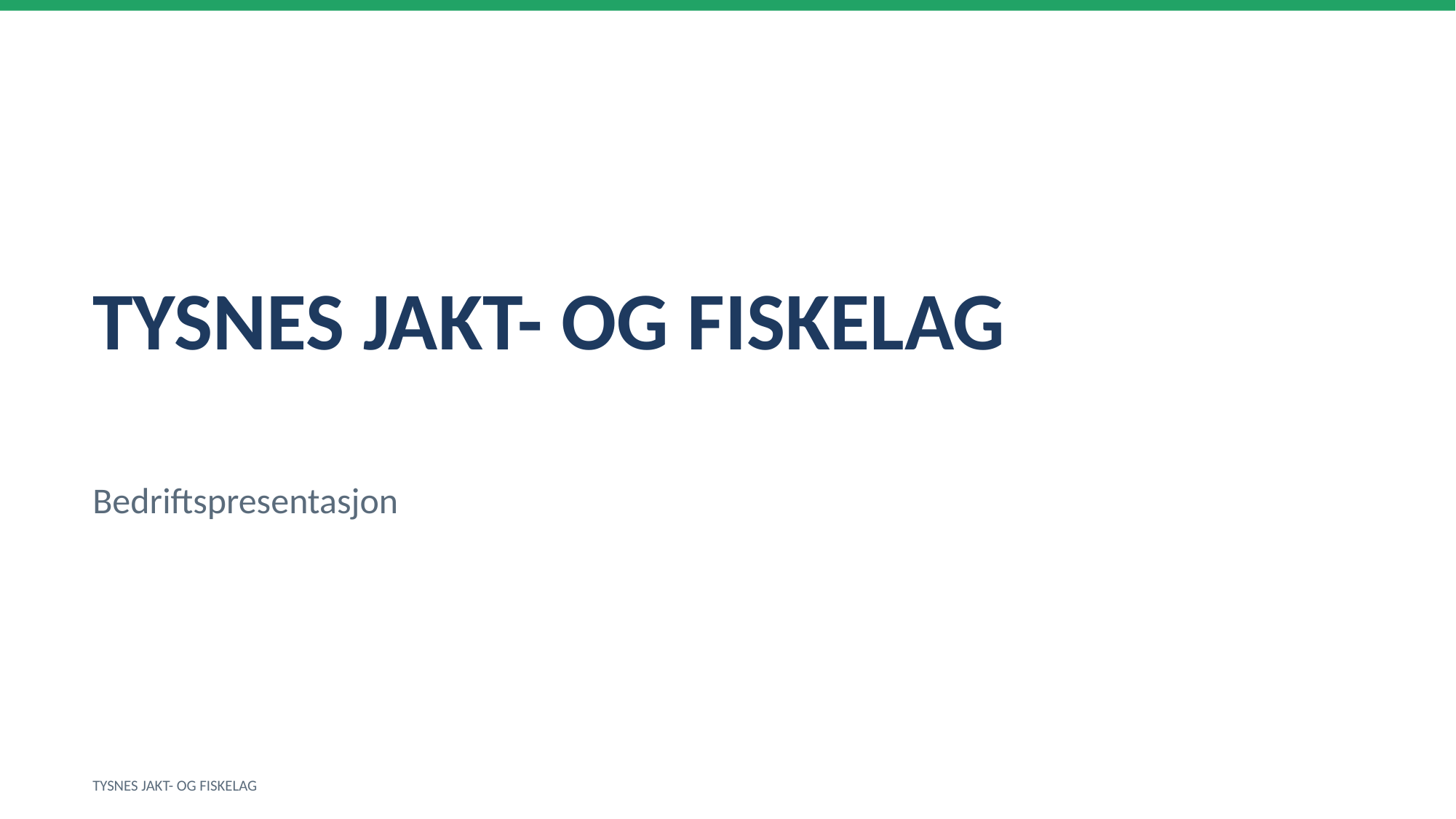

TYSNES JAKT- OG FISKELAG
Bedriftspresentasjon
TYSNES JAKT- OG FISKELAG